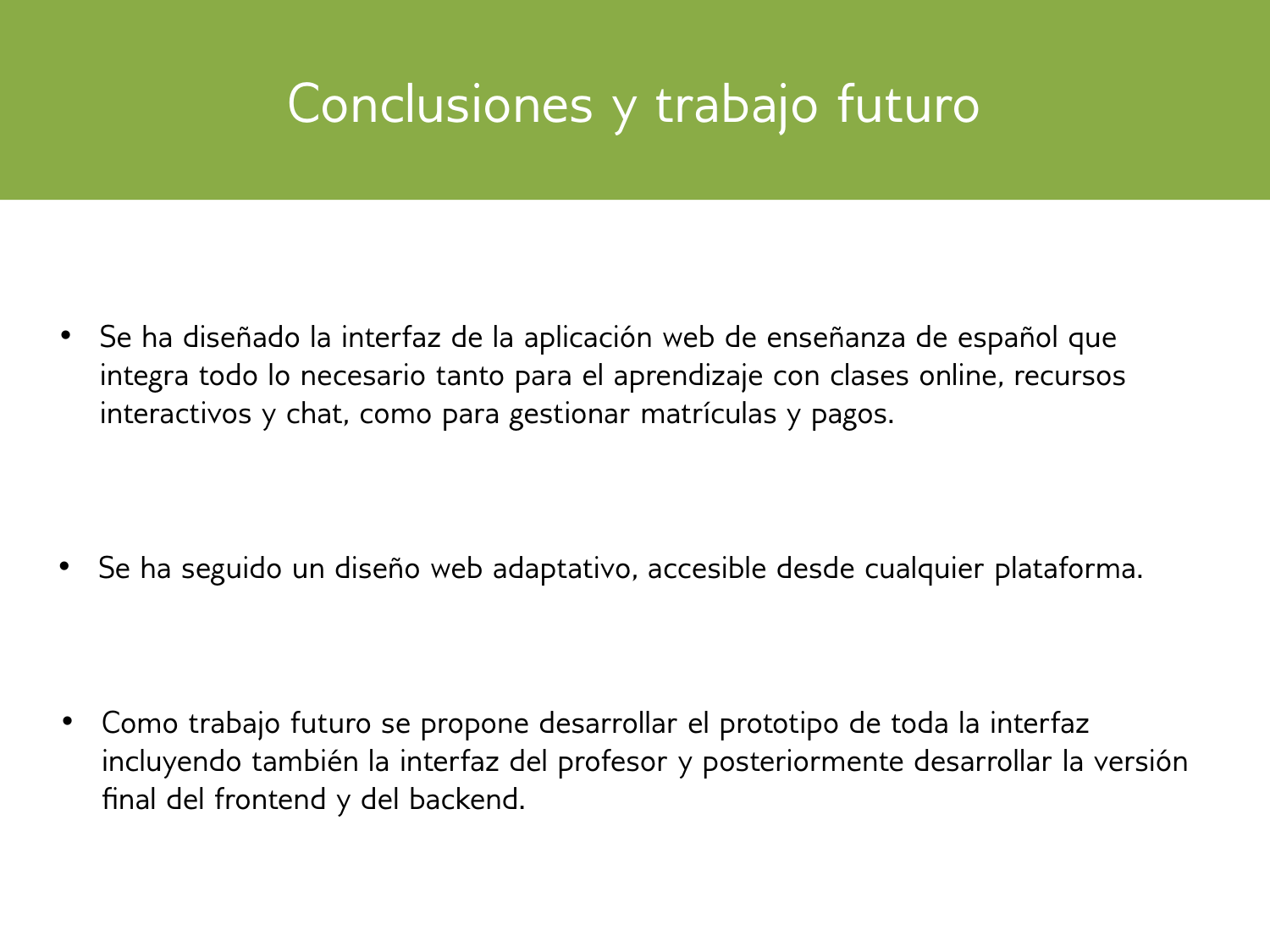

Conclusiones y trabajo futuro

Se ha diseñado la interfaz de la aplicación web de enseñanza de español que integra todo lo necesario tanto para el aprendizaje con clases online, recursos interactivos y chat, como para gestionar matrículas y pagos.
Se ha seguido un diseño web adaptativo, accesible desde cualquier plataforma.
Como trabajo futuro se propone desarrollar el prototipo de toda la interfaz incluyendo también la interfaz del profesor y posteriormente desarrollar la versión final del frontend y del backend.
3
4